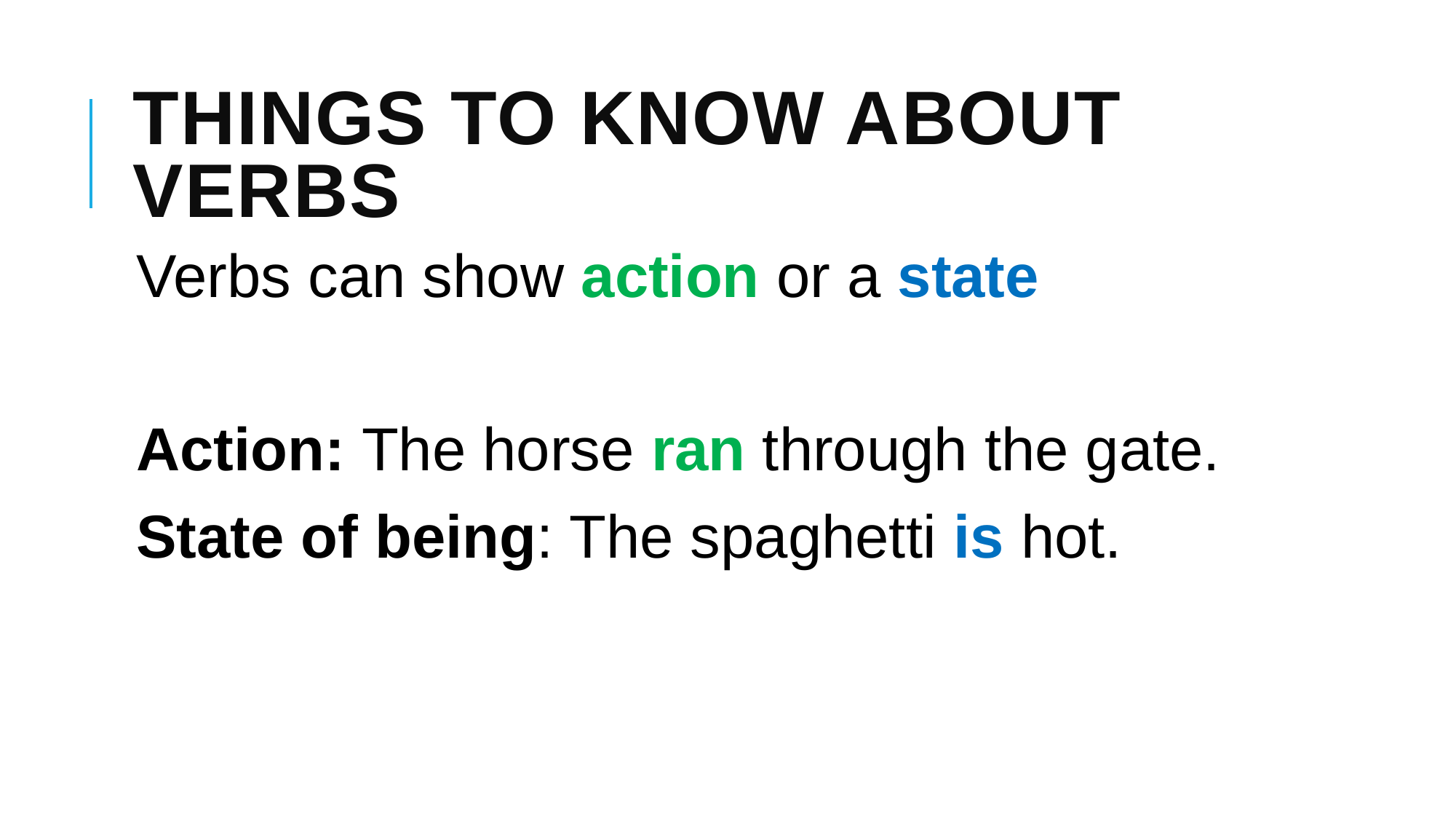

# Things to Know about Verbs
Verbs can show action or a state

Action: The horse ran through the gate.
State of being: The spaghetti is hot.